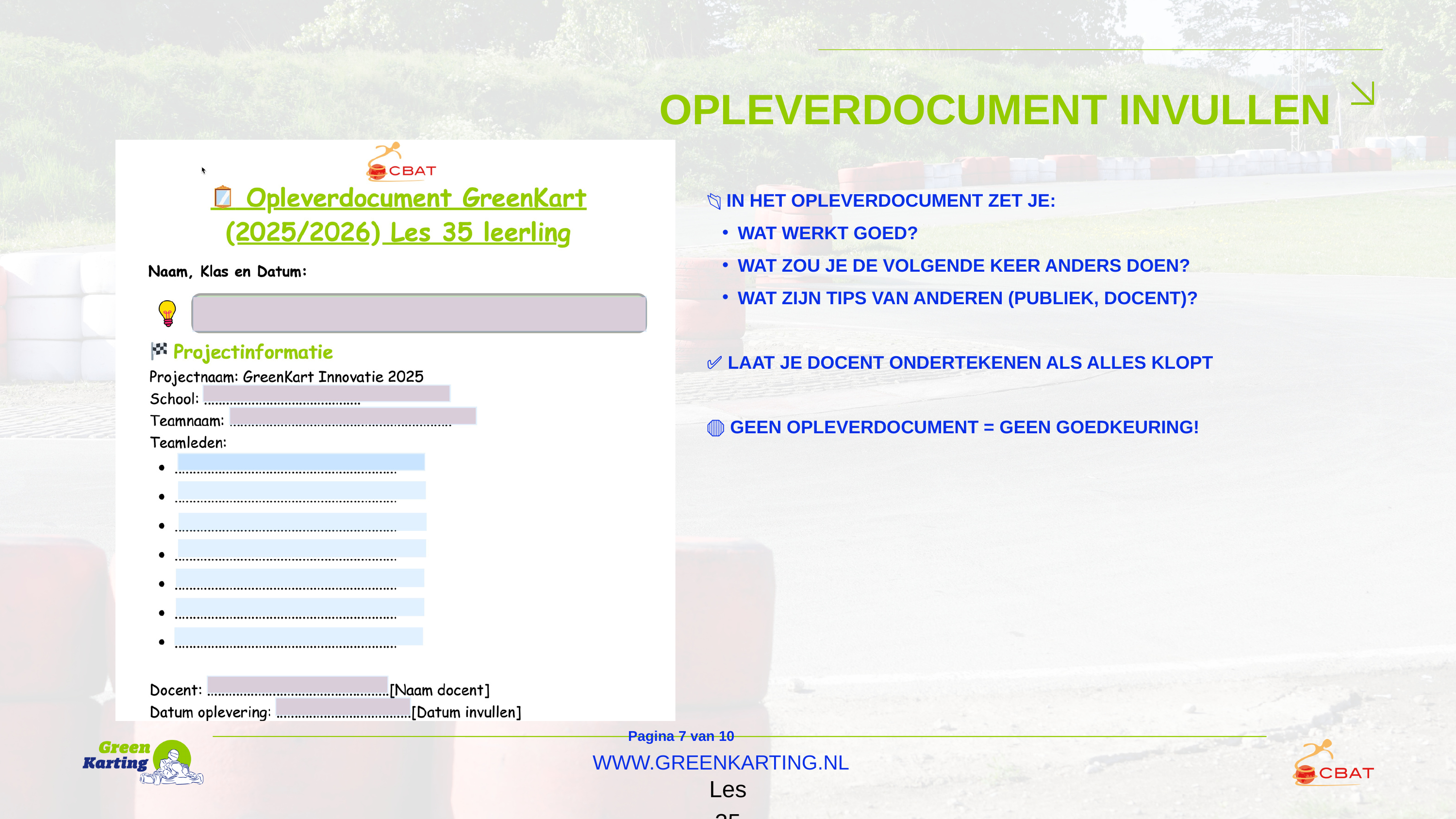

OPLEVERDOCUMENT INVULLEN

📂 IN HET OPLEVERDOCUMENT ZET JE:
WAT WERKT GOED?
WAT ZOU JE DE VOLGENDE KEER ANDERS DOEN?
WAT ZIJN TIPS VAN ANDEREN (PUBLIEK, DOCENT)?

✅ LAAT JE DOCENT ONDERTEKENEN ALS ALLES KLOPT

🛑 GEEN OPLEVERDOCUMENT = GEEN GOEDKEURING!

Pagina 7 van 10

WWW.GREENKARTING.NL
Les 35